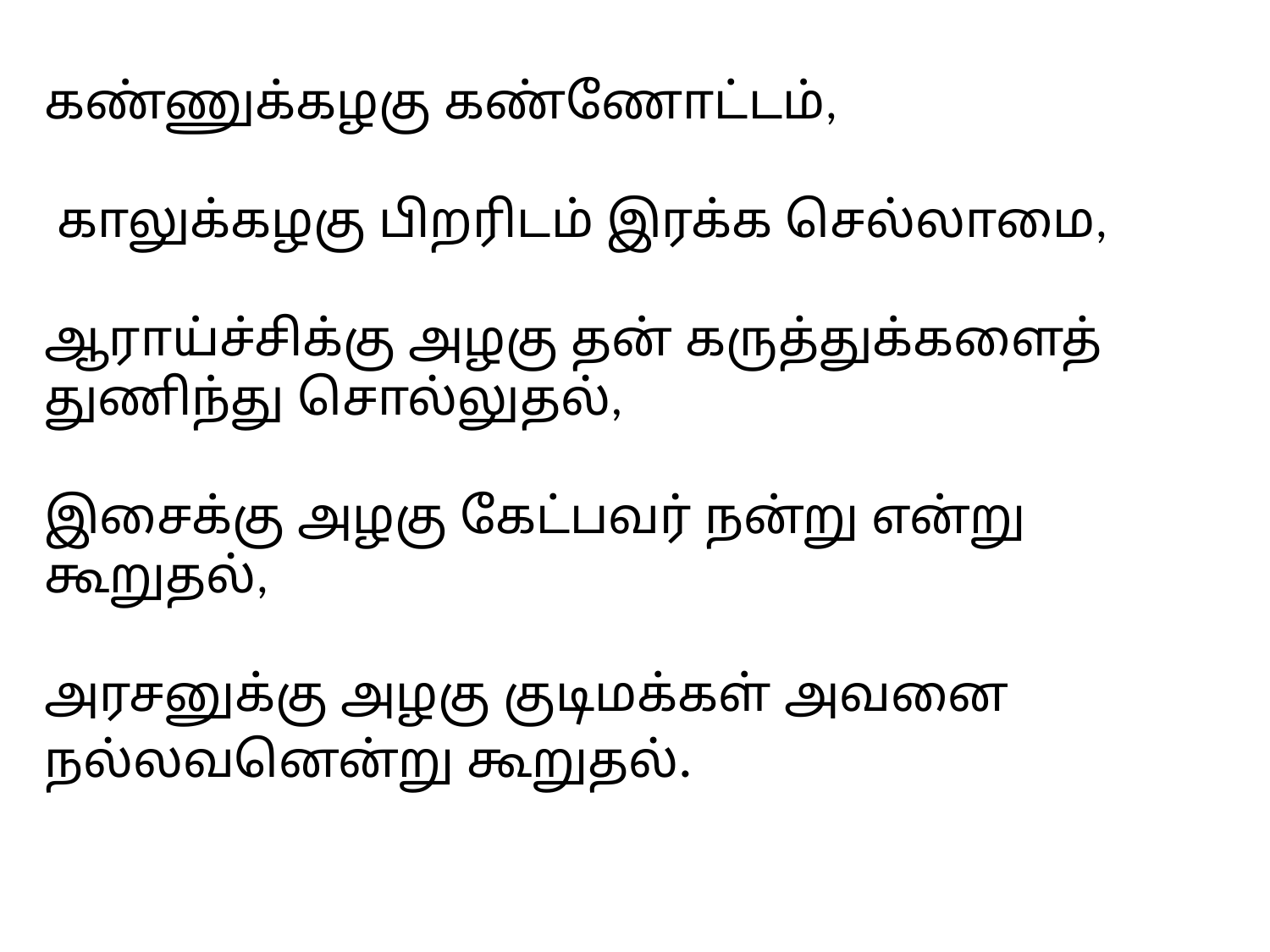

கண்ணுக்கழகு கண்ணோட்டம்,

 காலுக்கழகு பிறரிடம் இரக்க செல்லாமை,

ஆராய்ச்சிக்கு அழகு தன் கருத்துக்களைத் துணிந்து சொல்லுதல்,

இசைக்கு அழகு கேட்பவர் நன்று என்று கூறுதல்,

அரசனுக்கு அழகு குடிமக்கள் அவனை நல்லவனென்று கூறுதல்.